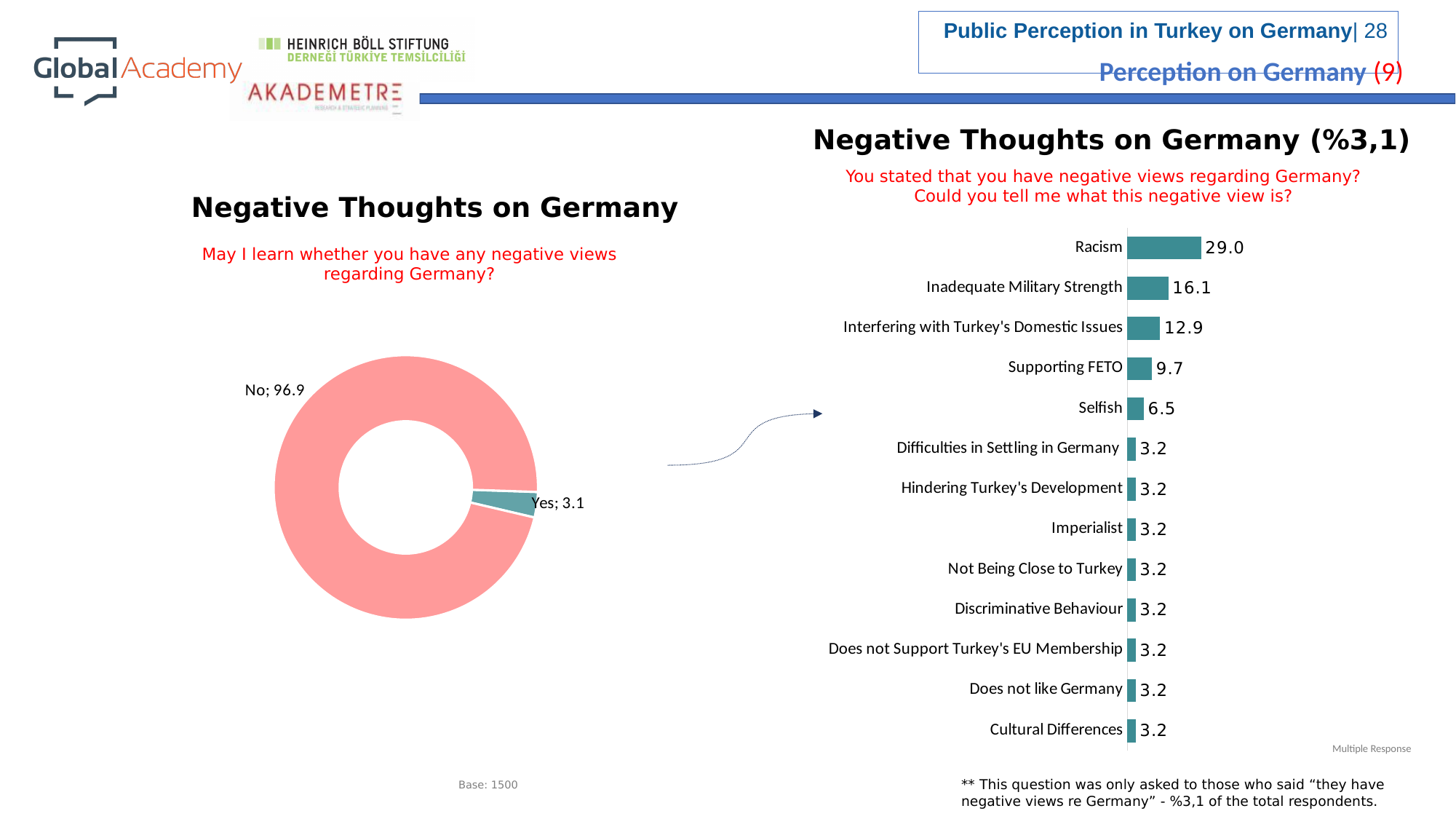

Perception on Germany (9)
Negative Thoughts on Germany (%3,1)
You stated that you have negative views regarding Germany? Could you tell me what this negative view is?
Negative Thoughts on Germany

### Chart

| Category |  |
|---|---|
| Racism | 29.032258064516128 |
| Inadequate Military Strength | 16.129032258064516 |
| Interfering with Turkey's Domestic Issues | 12.903225806451612 |
| Supporting FETO | 9.67741935483871 |
| Selfish | 6.451612903225806 |
| Difficulties in Settling in Germany  | 3.225806451612903 |
| Hindering Turkey's Development | 3.225806451612903 |
| Imperialist | 3.225806451612903 |
| Not Being Close to Turkey | 3.225806451612903 |
| Discriminative Behaviour | 3.225806451612903 |
| Does not Support Turkey's EU Membership | 3.225806451612903 |
| Does not like Germany | 3.225806451612903 |
| Cultural Differences | 3.225806451612903 |
May I learn whether you have any negative views regarding Germany?

### Chart

| Category | Sales |
|---|---|
| Yes | 3.1 |
| No | 96.9 |
Multiple Response
** This question was only asked to those who said “they have negative views re Germany” - %3,1 of the total respondents.
Base: 1500